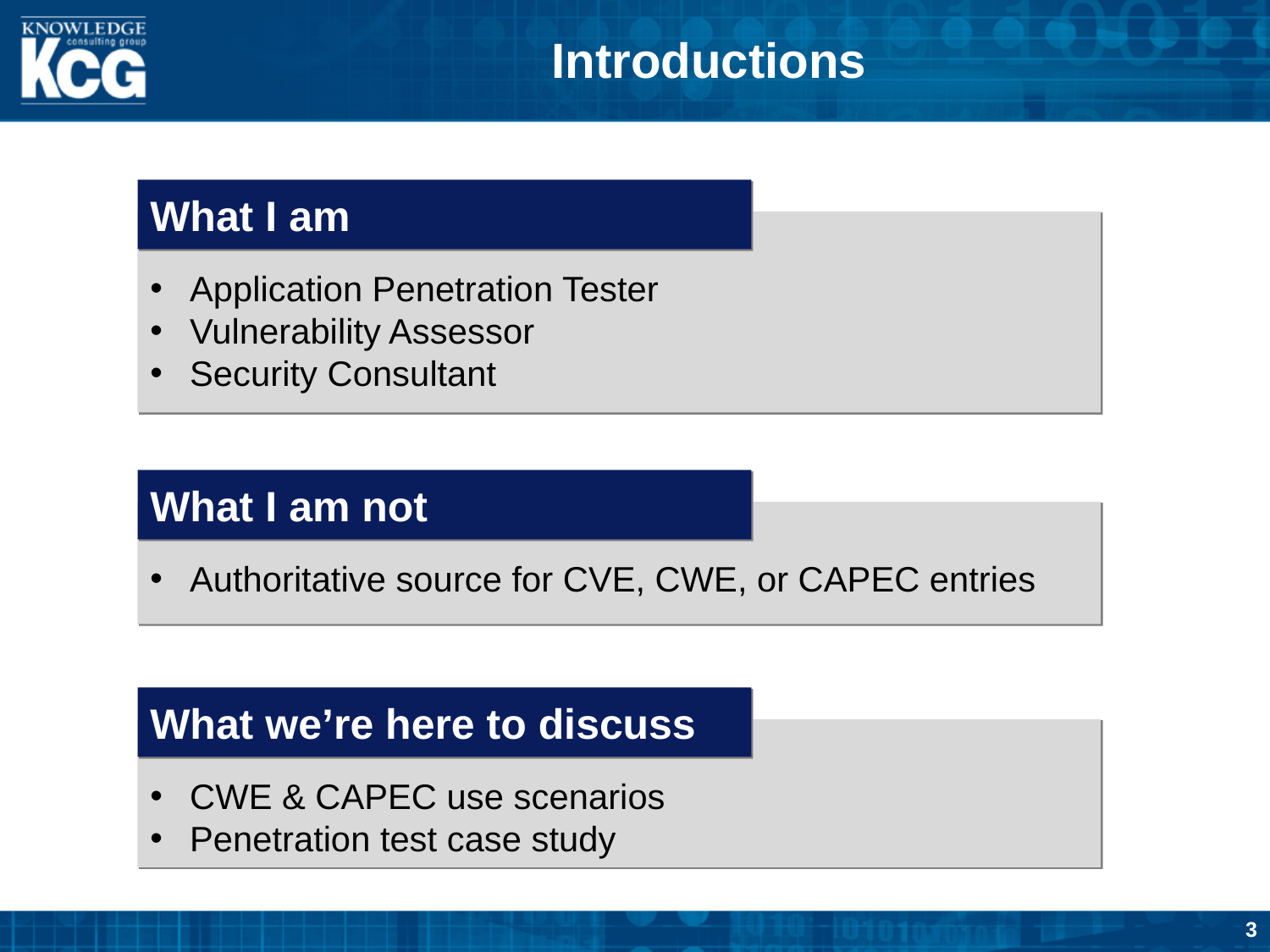

# Introductions
What I am

 Application Penetration Tester
 Vulnerability Assessor
 Security Consultant
What I am not

 Authoritative source for CVE, CWE, or CAPEC entries
What we’re here to discuss

 CWE & CAPEC use scenarios
 Penetration test case study